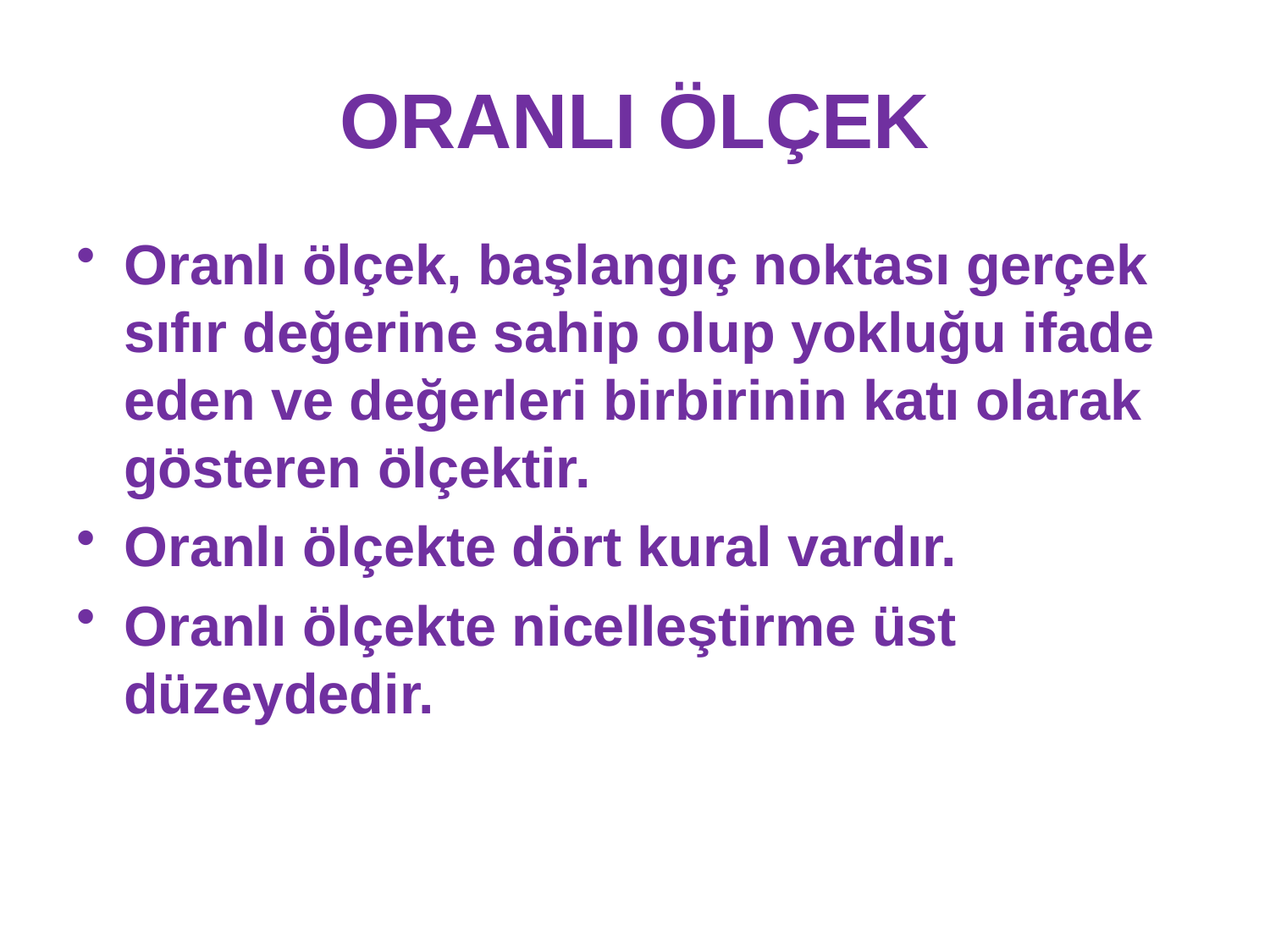

# ORANLI ÖLÇEK
Oranlı ölçek, başlangıç noktası gerçek sıfır değerine sahip olup yokluğu ifade eden ve değerleri birbirinin katı olarak gösteren ölçektir.
Oranlı ölçekte dört kural vardır.
Oranlı ölçekte nicelleştirme üst düzeydedir.